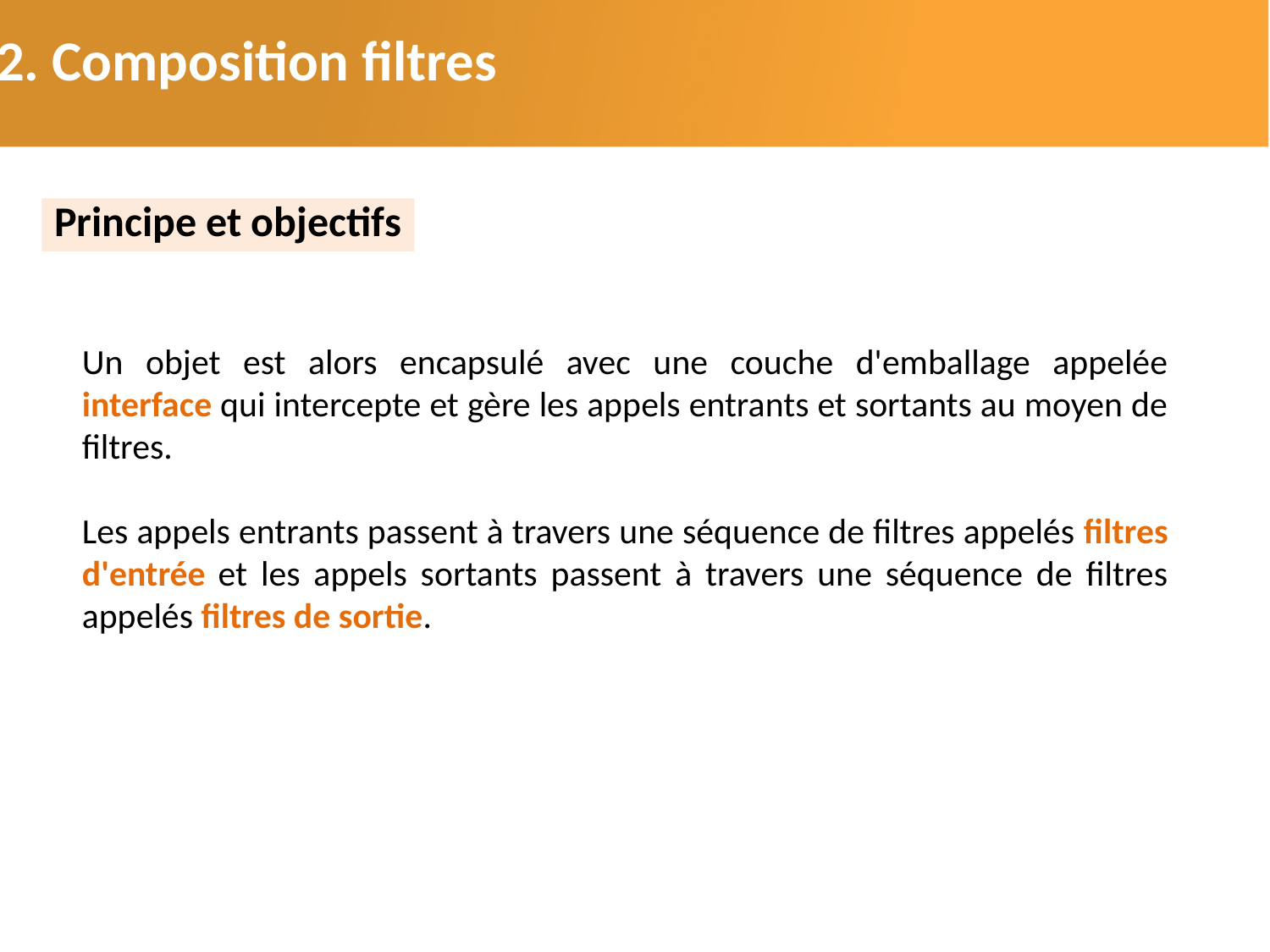

2.2. Composition filtres
Principe et objectifs

Un objet est alors encapsulé avec une couche d'emballage appelée interface qui intercepte et gère les appels entrants et sortants au moyen de filtres.

Les appels entrants passent à travers une séquence de filtres appelés filtres d'entrée et les appels sortants passent à travers une séquence de filtres appelés filtres de sortie.